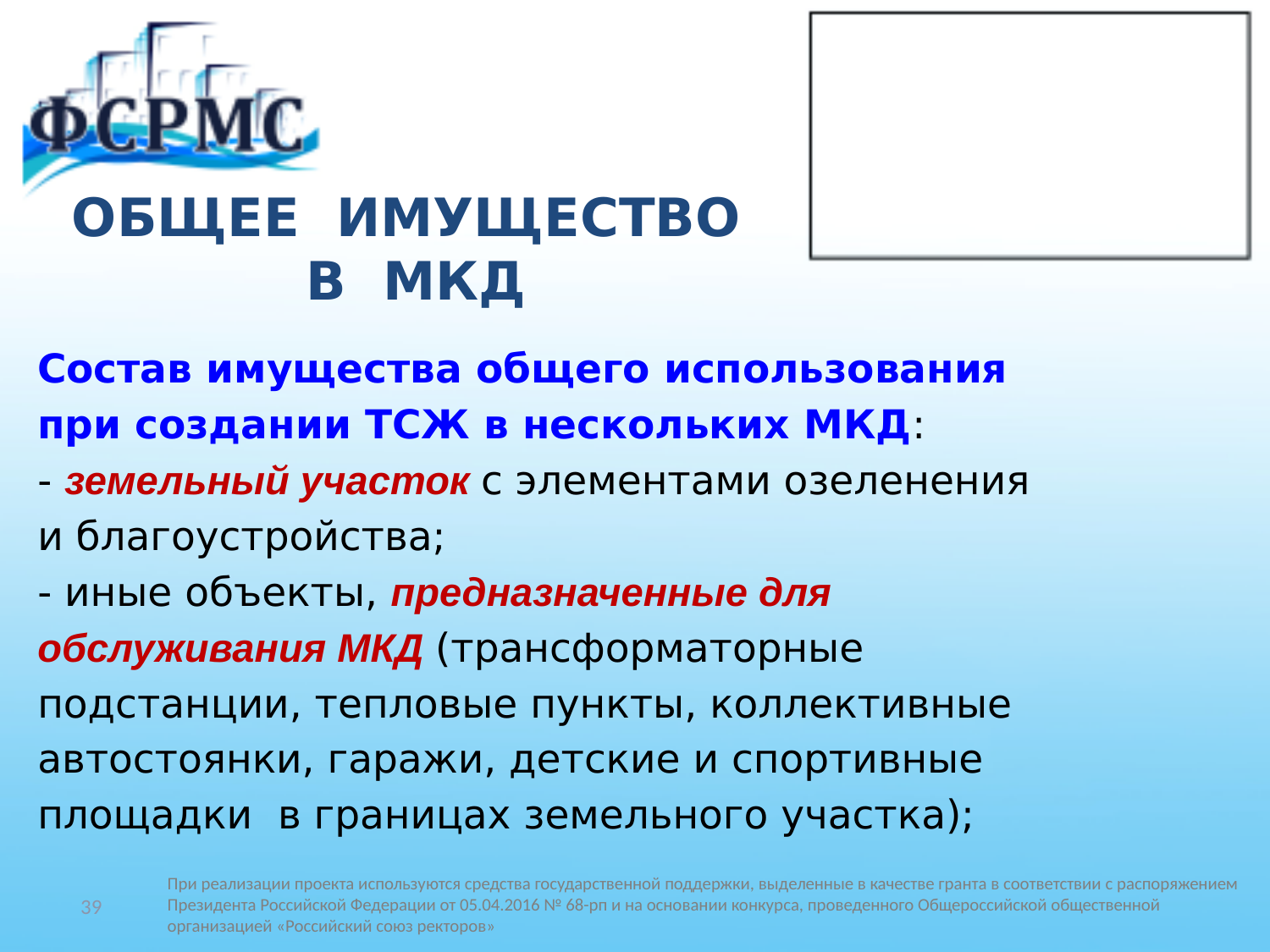

# ОБЩЕЕ  ИМУЩЕСТВО В  МКД
Состав имущества общего использования
при создании ТСЖ в нескольких МКД:
- земельный участок с элементами озеленения
и благоустройства;
- иные объекты, предназначенные для
обслуживания МКД (трансформаторные
подстанции, тепловые пункты, коллективные
автостоянки, гаражи, детские и спортивные
площадки  в границах земельного участка);

39